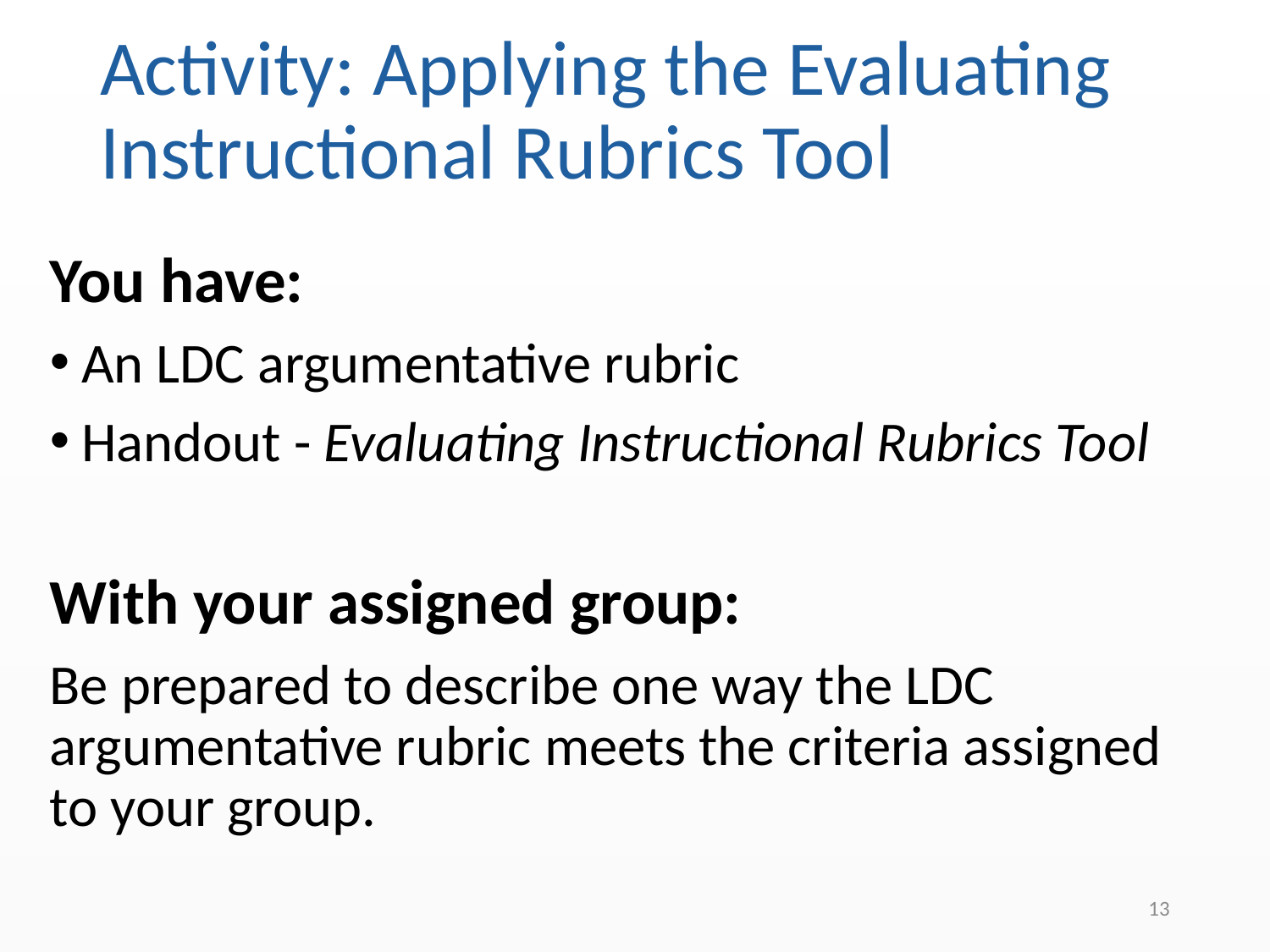

# Activity: Applying the Evaluating Instructional Rubrics Tool
You have:
An LDC argumentative rubric
Handout - Evaluating Instructional Rubrics Tool

With your assigned group:
Be prepared to describe one way the LDC argumentative rubric meets the criteria assigned to your group.

13